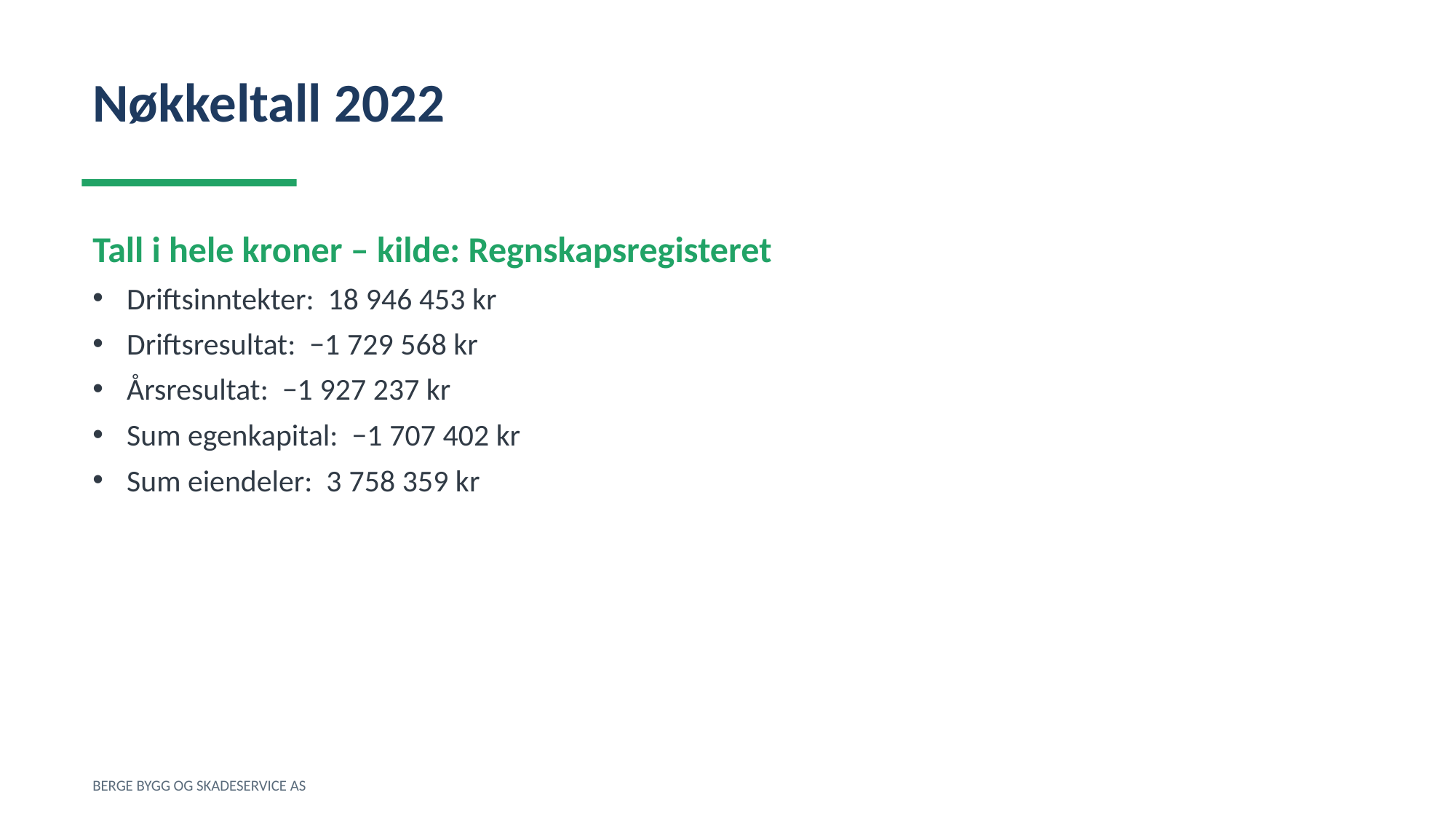

Nøkkeltall 2022

Tall i hele kroner – kilde: Regnskapsregisteret
Driftsinntekter:  18 946 453 kr
Driftsresultat:  −1 729 568 kr
Årsresultat:  −1 927 237 kr
Sum egenkapital:  −1 707 402 kr
Sum eiendeler:  3 758 359 kr
BERGE BYGG OG SKADESERVICE AS